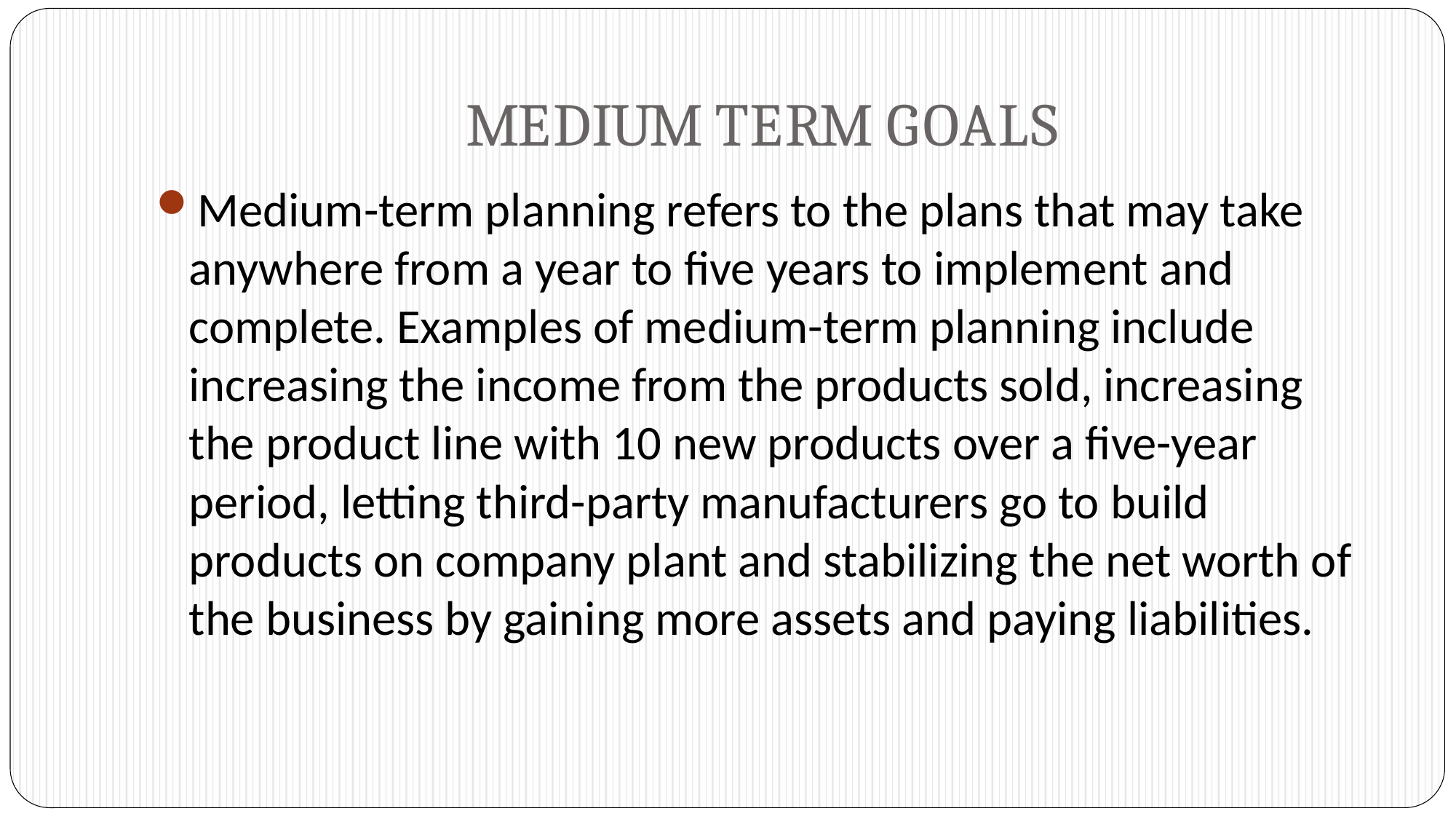

# MEDIUM TERM GOALS
Medium-term planning refers to the plans that may take anywhere from a year to five years to implement and complete. Examples of medium-term planning include increasing the income from the products sold, increasing the product line with 10 new products over a five-year period, letting third-party manufacturers go to build products on company plant and stabilizing the net worth of the business by gaining more assets and paying liabilities.